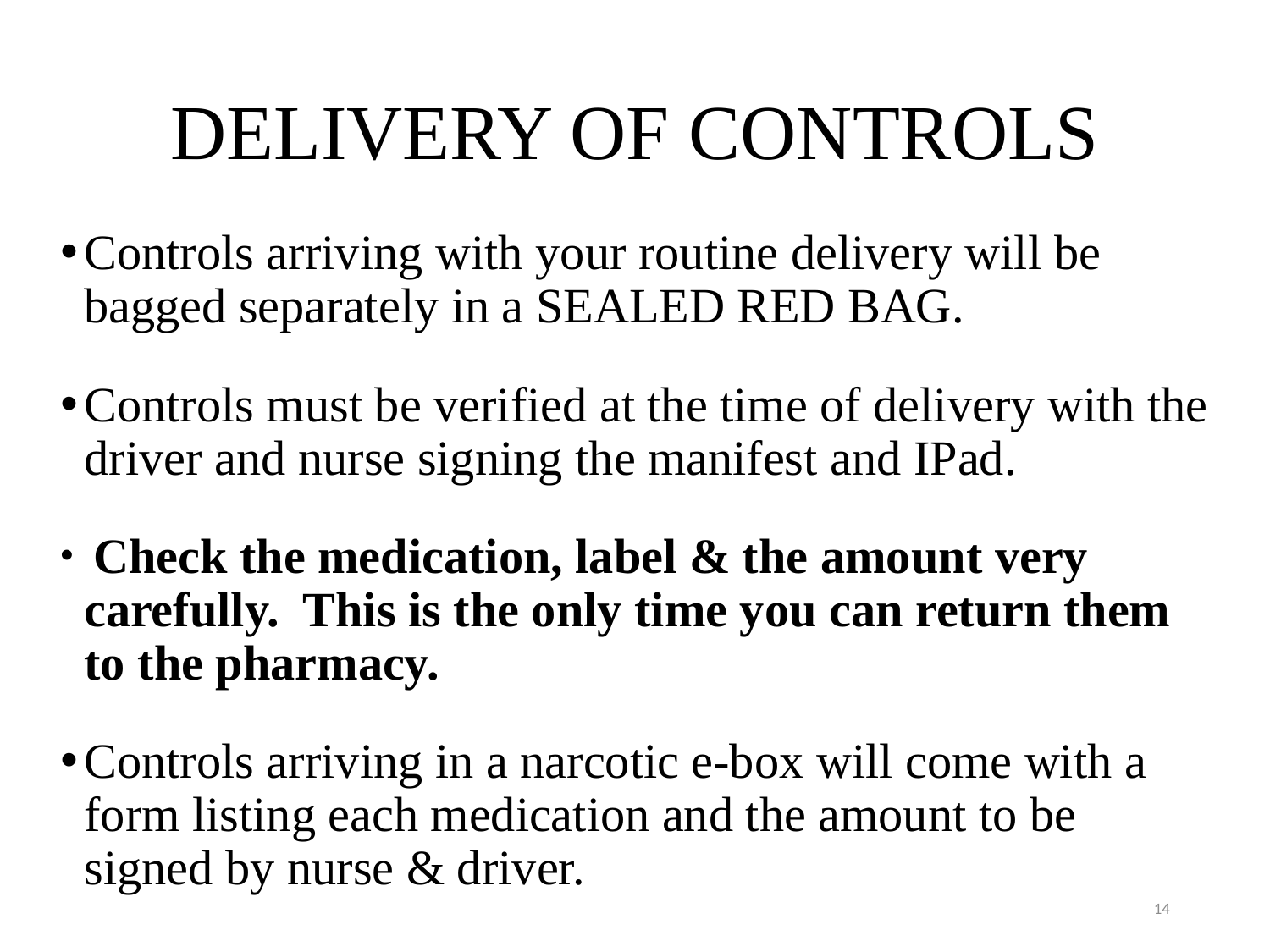

# DELIVERY OF CONTROLS
Controls arriving with your routine delivery will be bagged separately in a SEALED RED BAG.

Controls must be verified at the time of delivery with the driver and nurse signing the manifest and IPad.

 Check the medication, label & the amount very carefully.  This is the only time you can return them to the pharmacy.

Controls arriving in a narcotic e-box will come with a form listing each medication and the amount to be signed by nurse & driver.
14